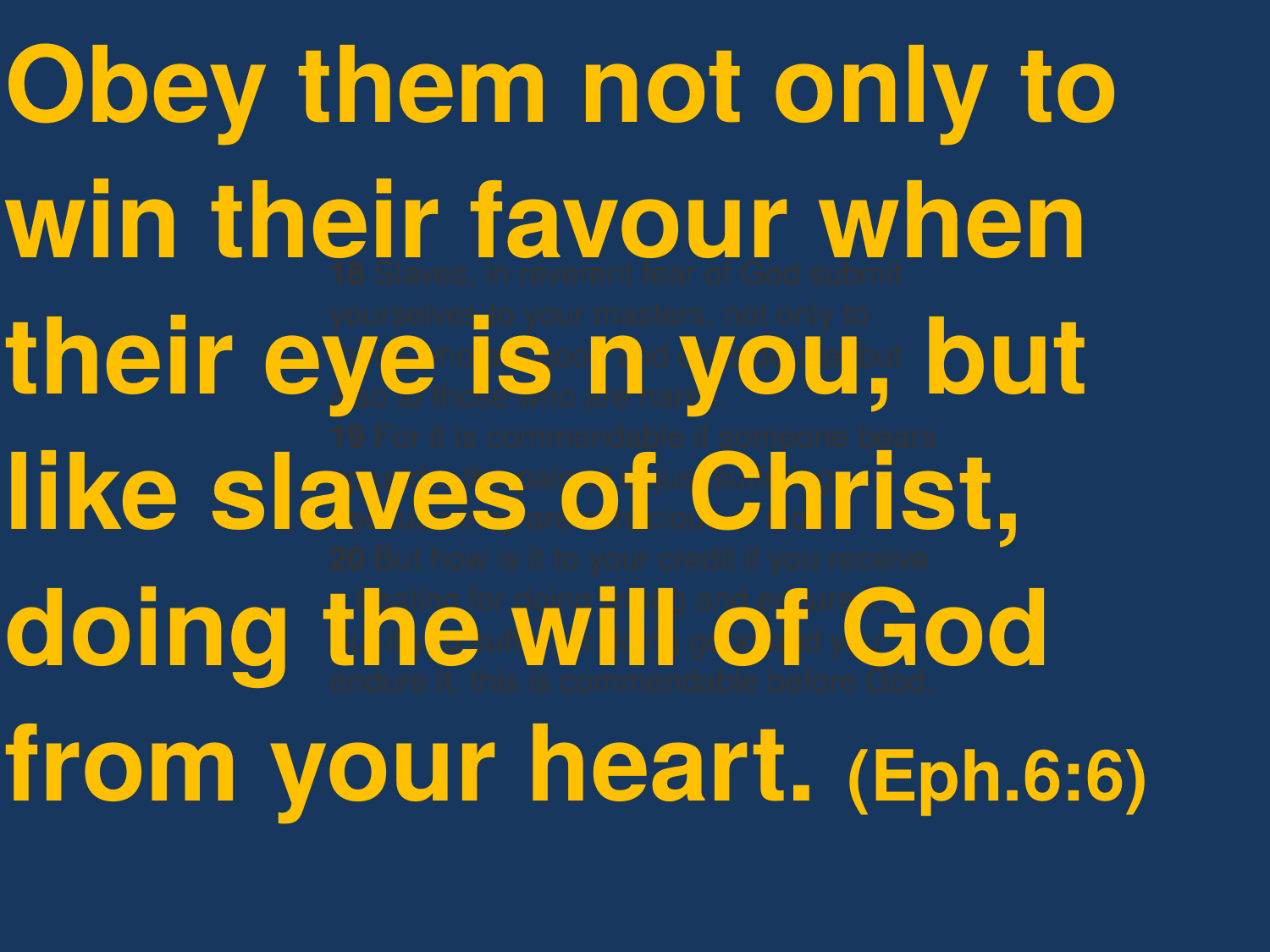

Obey them not only to win their favour when their eye is n you, but like slaves of Christ, doing the will of God from your heart. (Eph.6:6)
18 Slaves, in reverent fear of God submit yourselves to your masters, not only to those who are good and considerate, but also to those who are harsh.
19 For it is commendable if someone bears up under the pain of unjust suffering because they are conscious of God.
20 But how is it to your credit if you receive a beating for doing wrong and endure it? But if you suffer for doing good and you endure it, this is commendable before God.